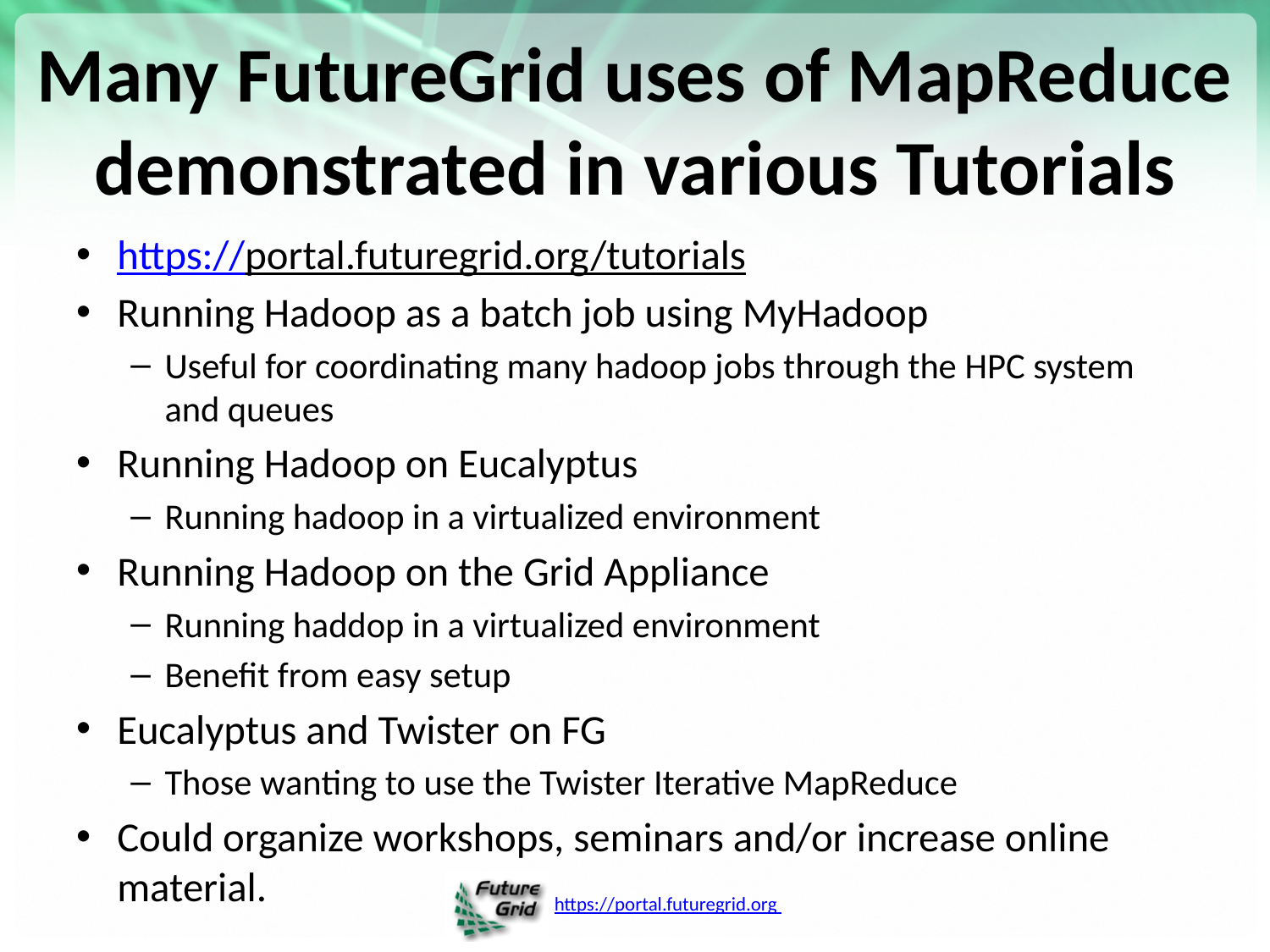

# Many FutureGrid uses of MapReduce demonstrated in various Tutorials
https://portal.futuregrid.org/tutorials
Running Hadoop as a batch job using MyHadoop
Useful for coordinating many hadoop jobs through the HPC system and queues
Running Hadoop on Eucalyptus
Running hadoop in a virtualized environment
Running Hadoop on the Grid Appliance
Running haddop in a virtualized environment
Benefit from easy setup
Eucalyptus and Twister on FG
Those wanting to use the Twister Iterative MapReduce
Could organize workshops, seminars and/or increase online material.